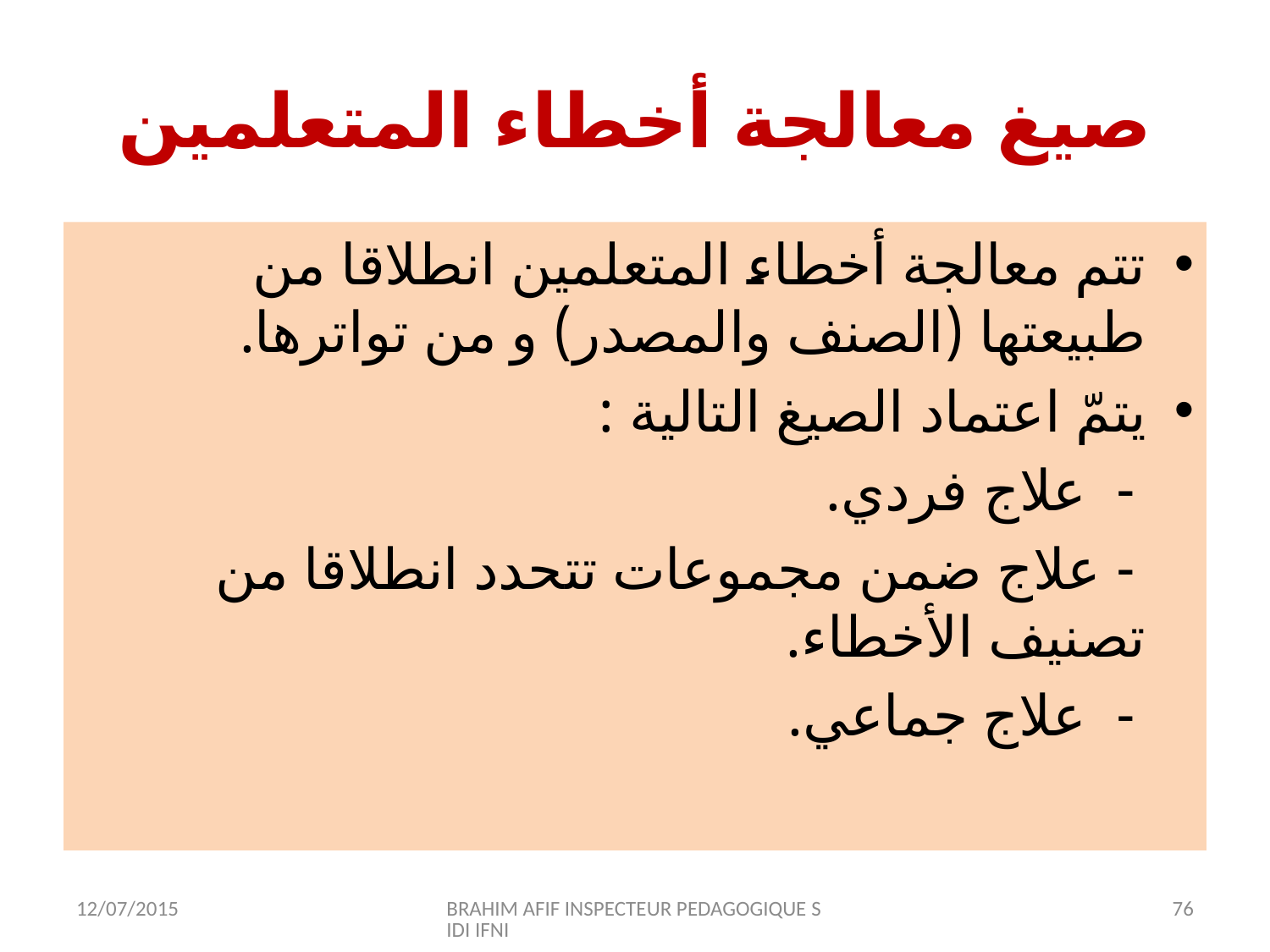

# صيغ معالجة أخطاء المتعلمين
تتم معالجة أخطاء المتعلمين انطلاقا من طبيعتها (الصنف والمصدر) و من تواترها.
يتمّ اعتماد الصيغ التالية :
    -  علاج فردي.
    - علاج ضمن مجموعات تتحدد انطلاقا من تصنيف الأخطاء.
    -  علاج جماعي.

12/07/2015
BRAHIM AFIF INSPECTEUR PEDAGOGIQUE SIDI IFNI
76